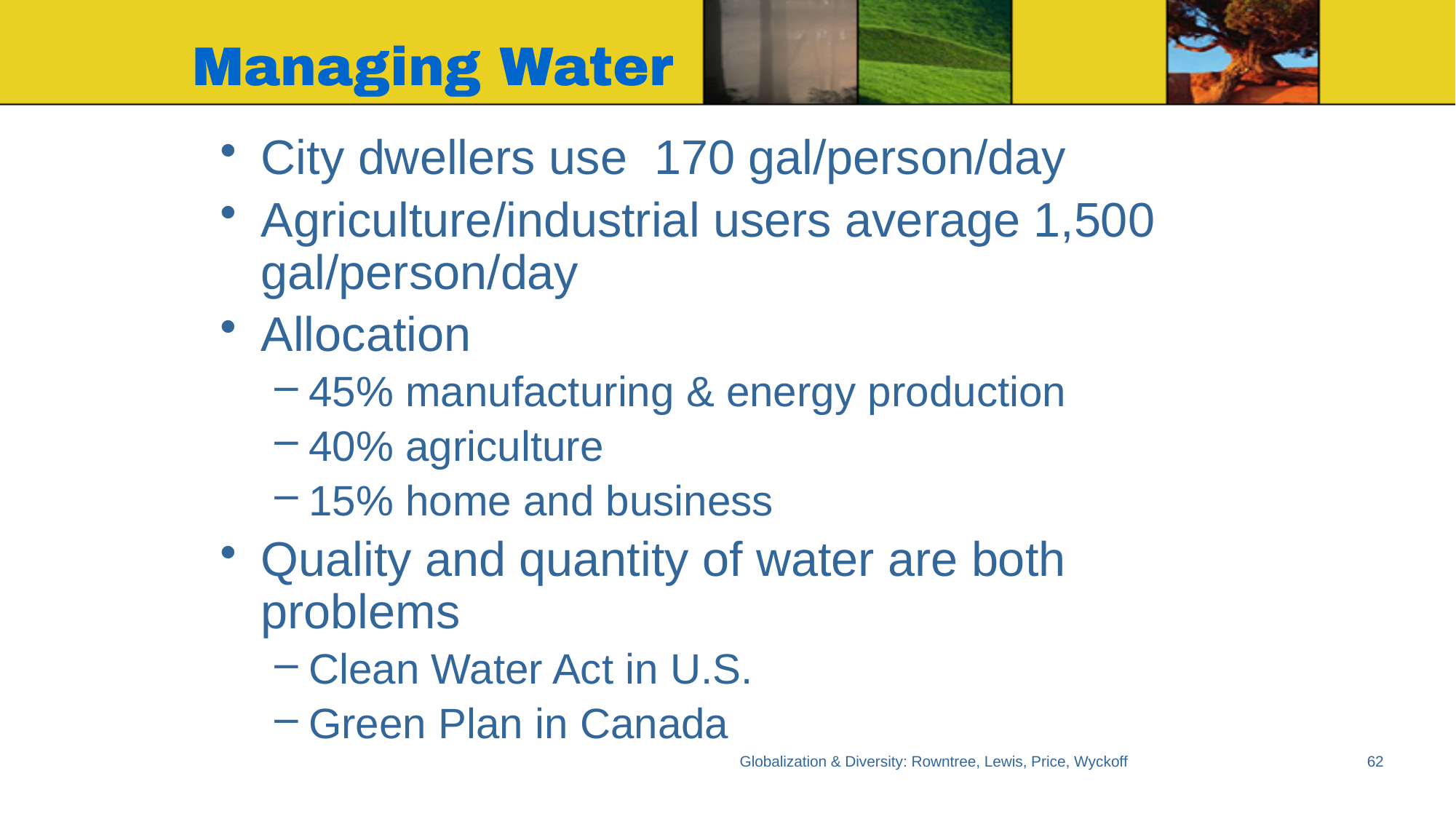

# Managing Water
City dwellers use  170 gal/person/day
Agriculture/industrial users average 1,500 gal/person/day
Allocation
45% manufacturing & energy production
40% agriculture
15% home and business
Quality and quantity of water are both problems
Clean Water Act in U.S.
Green Plan in Canada
Globalization & Diversity: Rowntree, Lewis, Price, Wyckoff
62